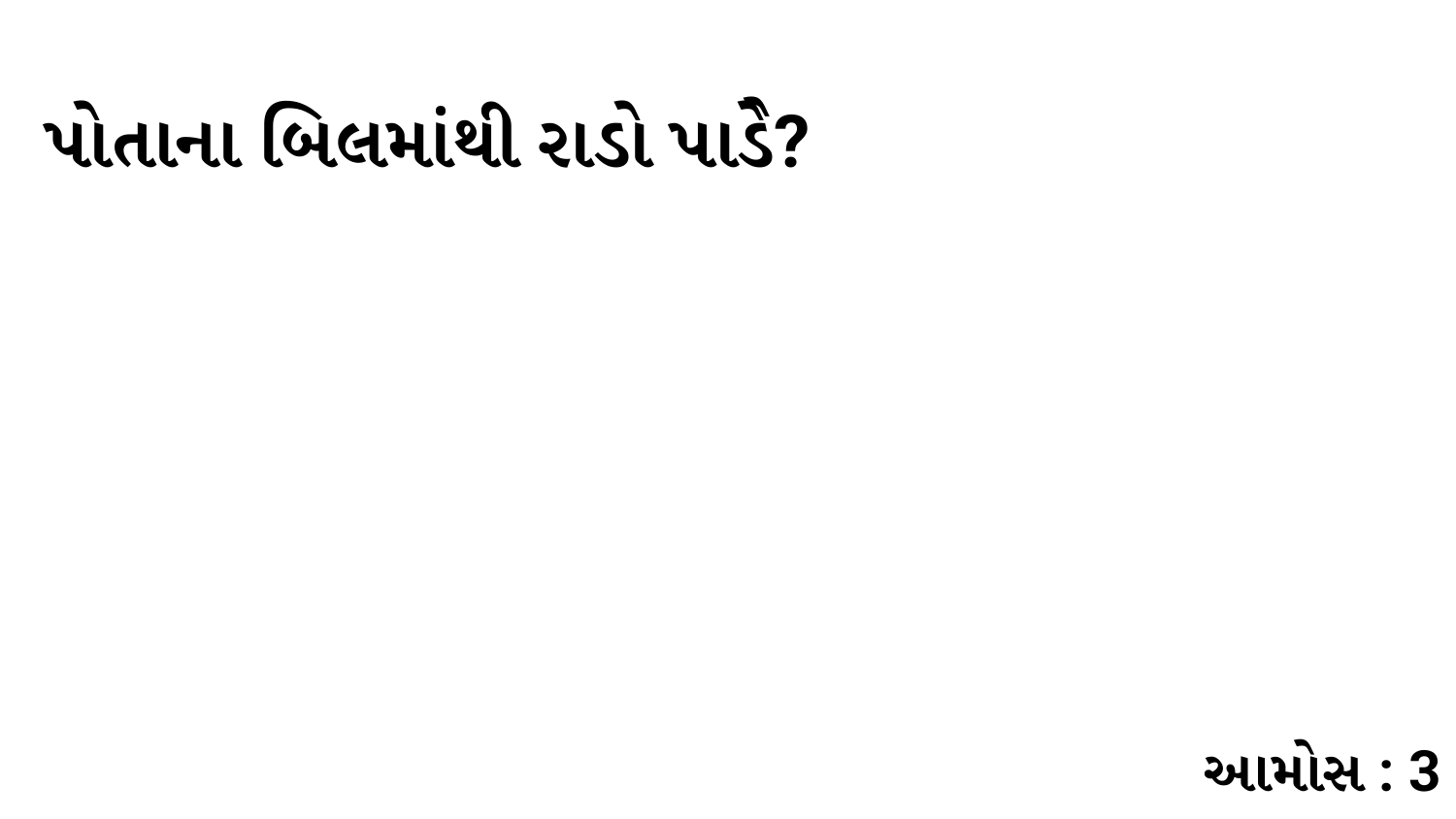

પોતાના બિલમાંથી રાડો પાડેે?
આમોસ : 3